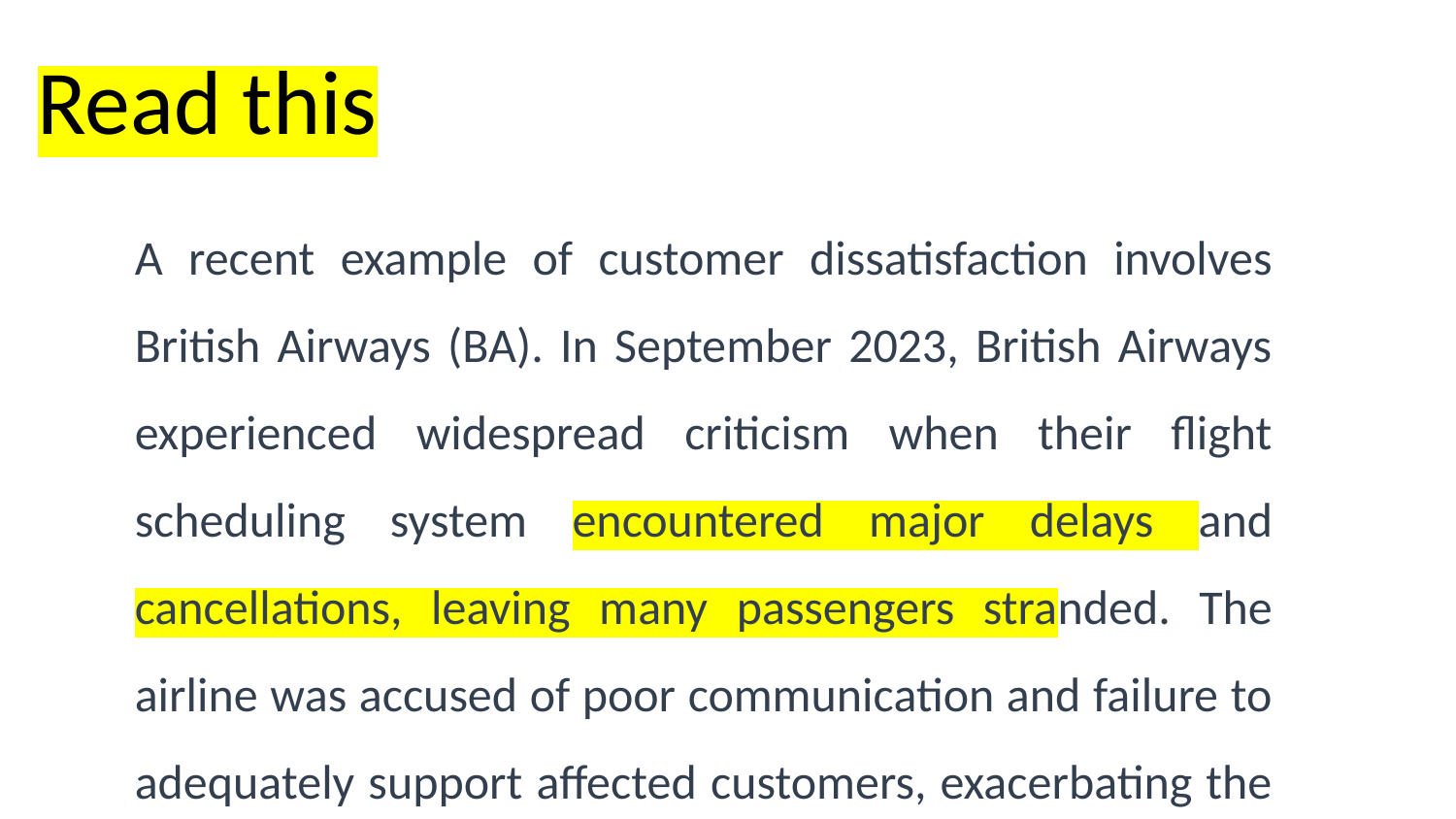

# Read this
A recent example of customer dissatisfaction involves British Airways (BA). In September 2023, British Airways experienced widespread criticism when their flight scheduling system encountered major delays and cancellations, leaving many passengers stranded. The airline was accused of poor communication and failure to adequately support affected customers, exacerbating the situation.